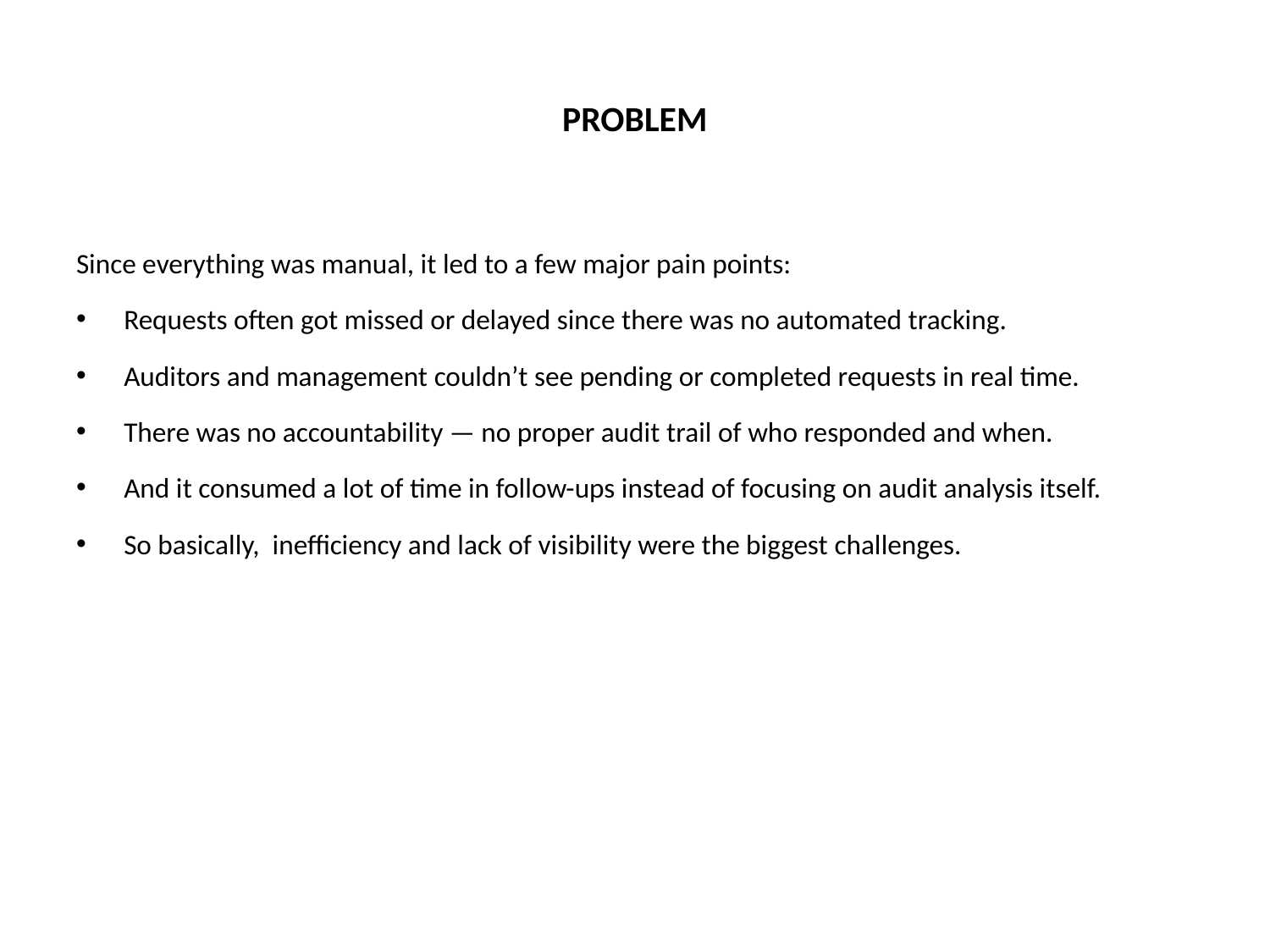

# PROBLEM
Since everything was manual, it led to a few major pain points:
Requests often got missed or delayed since there was no automated tracking.
Auditors and management couldn’t see pending or completed requests in real time.
There was no accountability — no proper audit trail of who responded and when.
And it consumed a lot of time in follow-ups instead of focusing on audit analysis itself.
So basically,  inefficiency and lack of visibility were the biggest challenges.